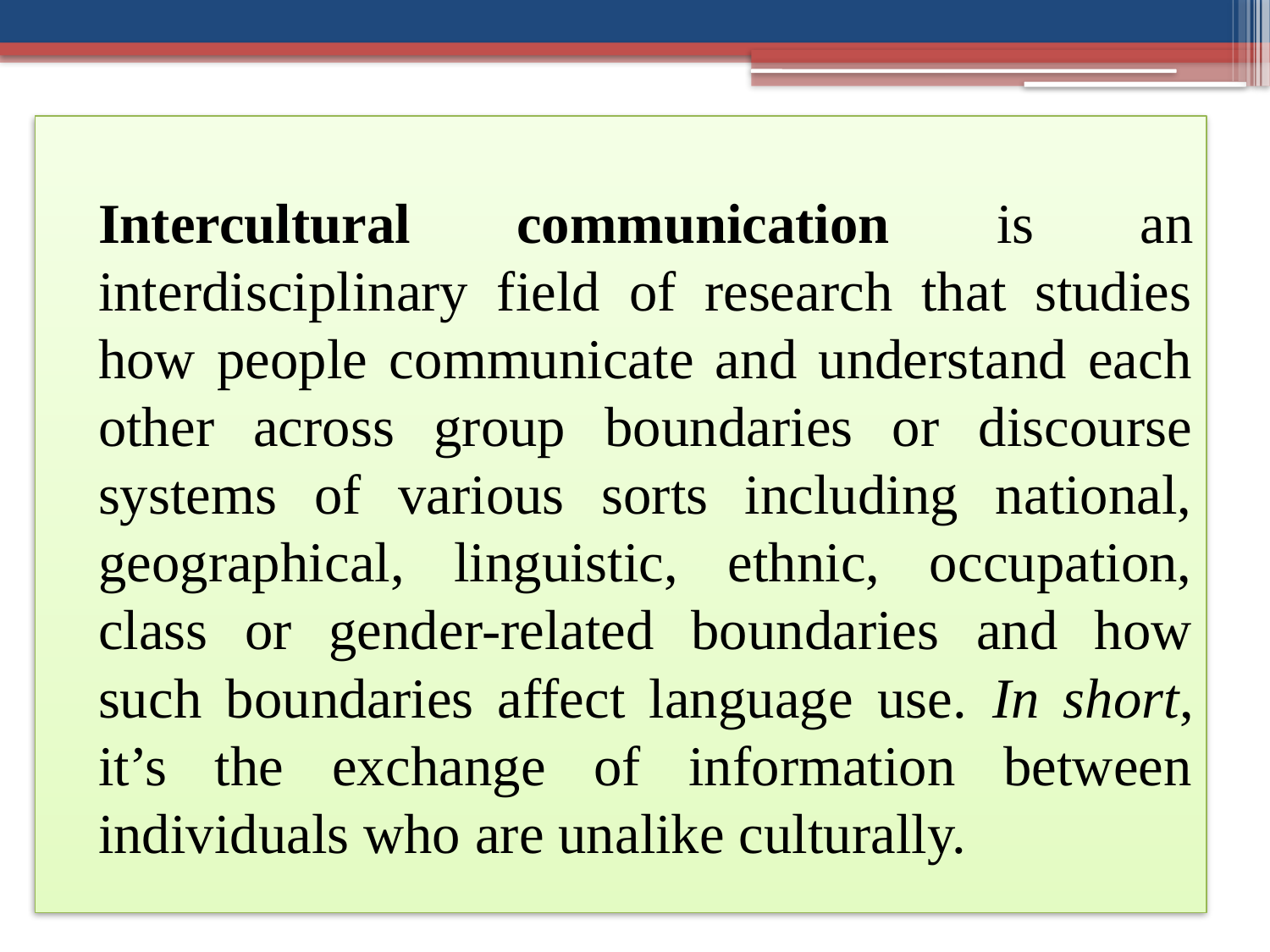

Intercultural communication is an interdisciplinary field of research that studies how people communicate and understand each other across group boundaries or discourse systems of various sorts including national, geographical, linguistic, ethnic, occupation, class or gender-related boundaries and how such boundaries affect language use. In short, it’s the exchange of information between individuals who are unalike culturally.